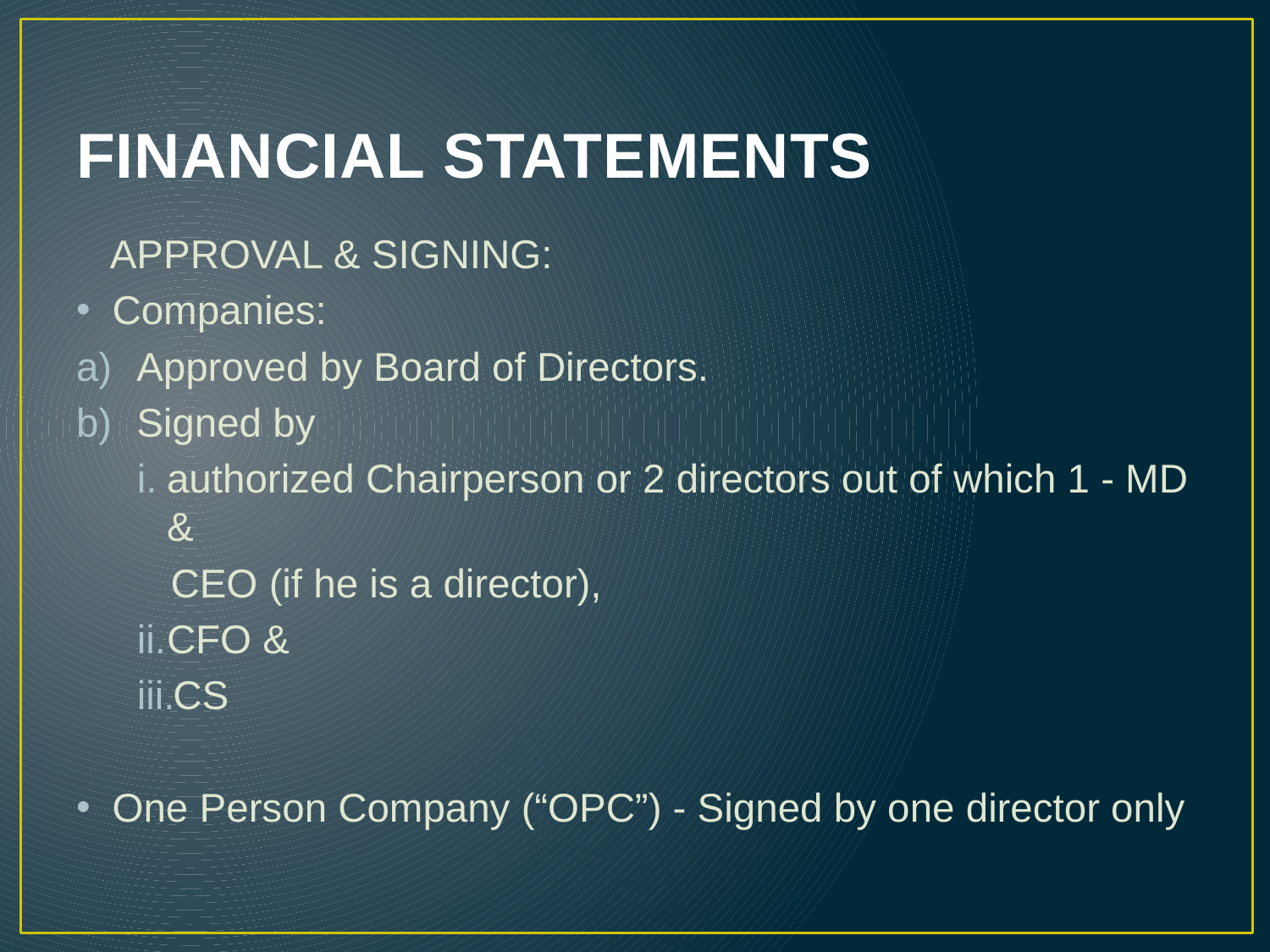

# FINANCIAL STATEMENTS
   APPROVAL & SIGNING:
Companies:
Approved by Board of Directors.
Signed by
authorized Chairperson or 2 directors out of which 1 - MD &
   CEO (if he is a director),
CFO &
CS

One Person Company (“OPC”) - Signed by one director only